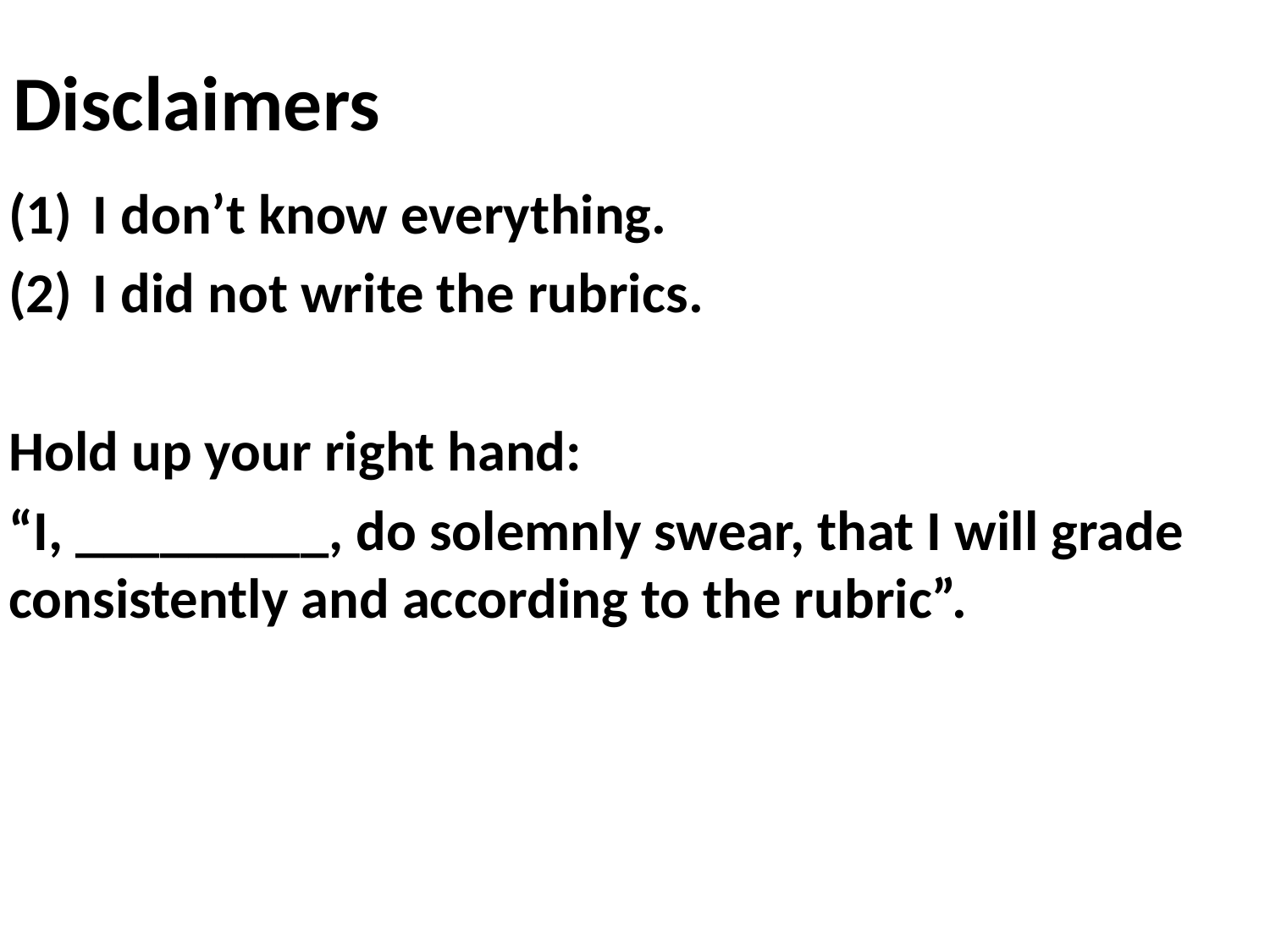

# Disclaimers
 I don’t know everything.
 I did not write the rubrics.

Hold up your right hand:
“I, _________, do solemnly swear, that I will grade consistently and according to the rubric”.